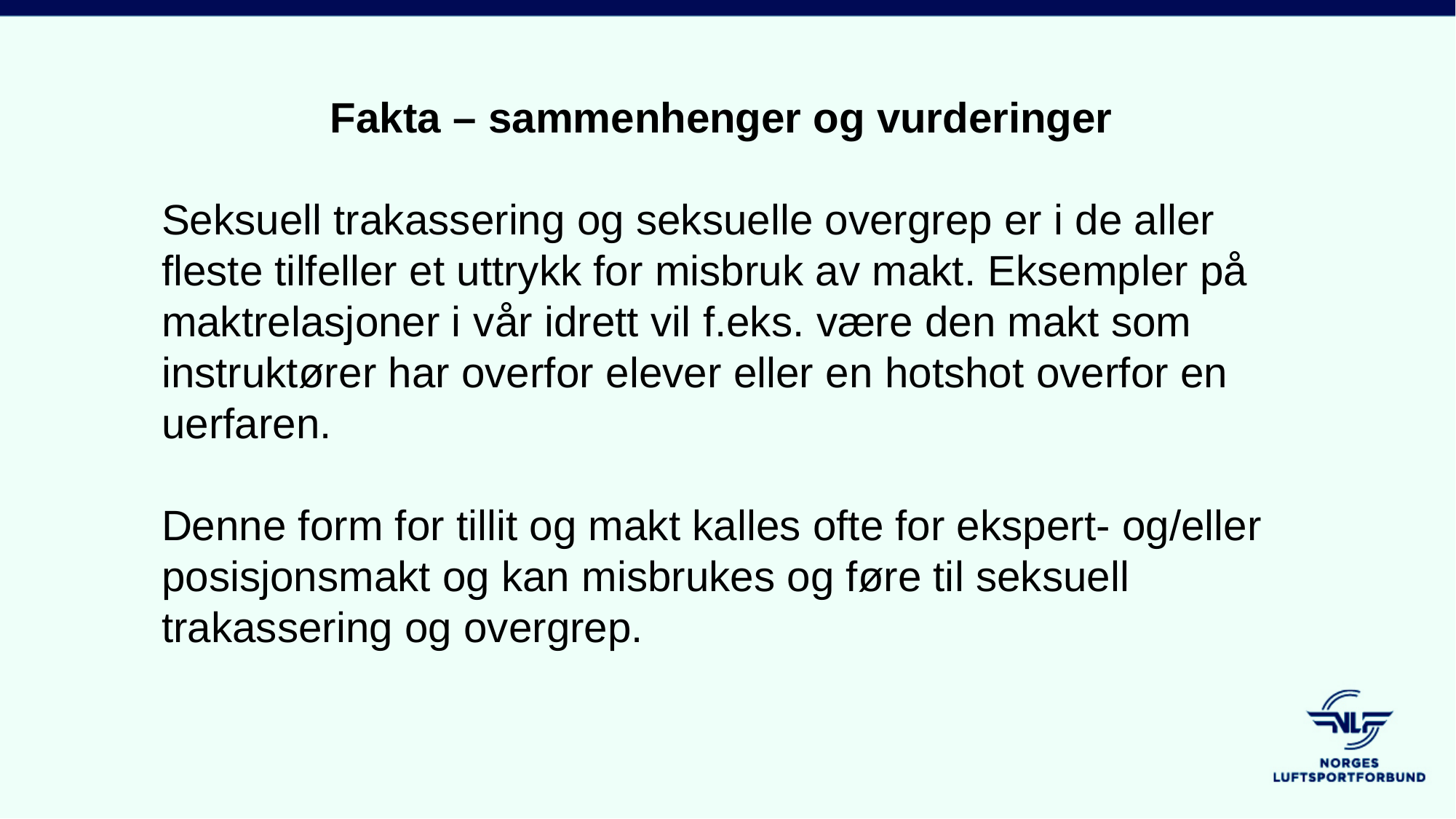

Fakta – sammenhenger og vurderinger

Seksuell trakassering og seksuelle overgrep er i de aller fleste tilfeller et uttrykk for misbruk av makt. Eksempler på maktrelasjoner i vår idrett vil f.eks. være den makt som instruktører har overfor elever eller en hotshot overfor en uerfaren.

Denne form for tillit og makt kalles ofte for ekspert- og/eller posisjonsmakt og kan misbrukes og føre til seksuell trakassering og overgrep.